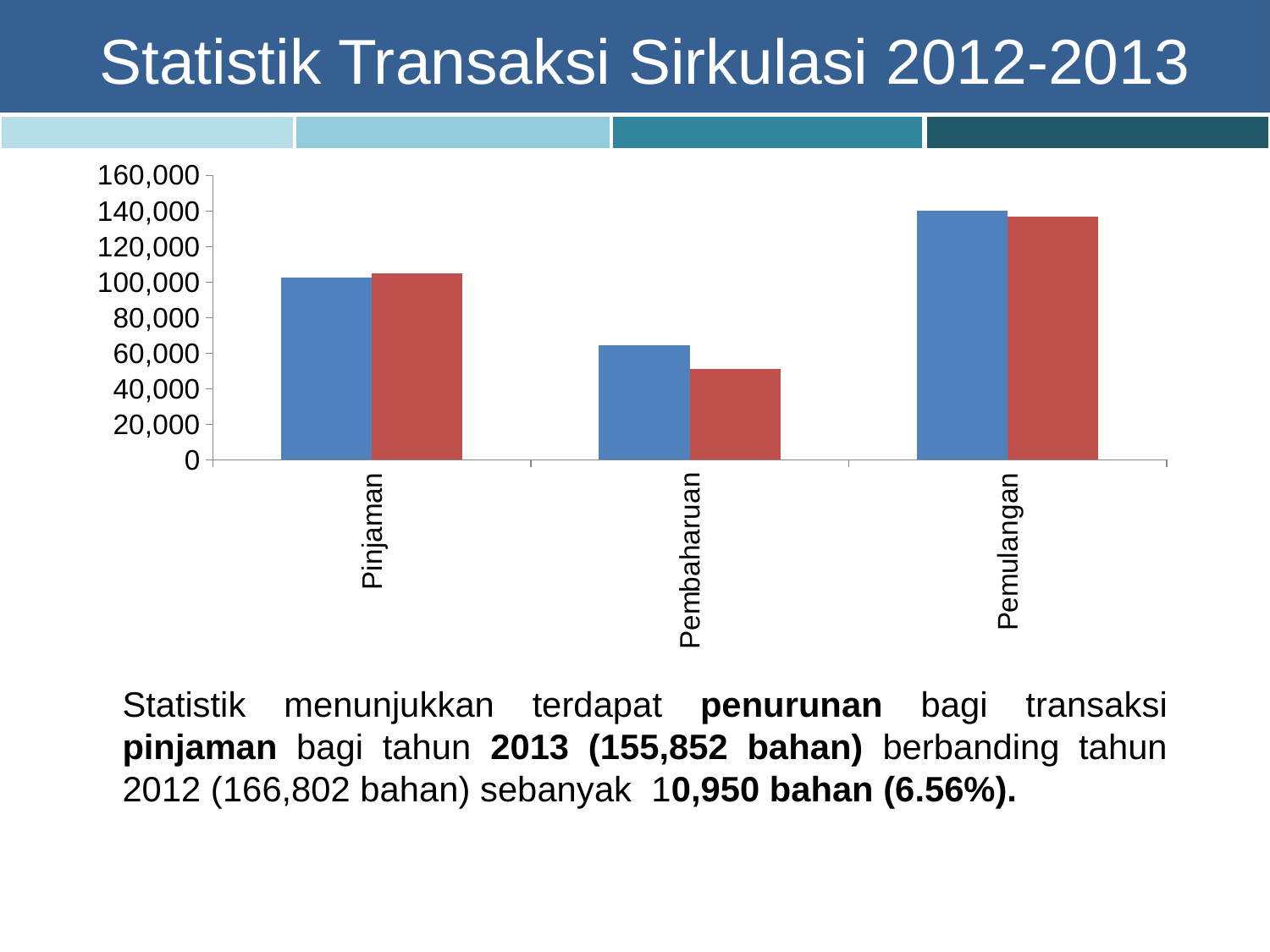

Statistik Transaksi Sirkulasi 2012-2013

### Chart

| Category | 2012 | 2013 |
|---|---|---|
| Pinjaman | 102320.0 | 104926.0 |
| Pembaharuan | 64482.0 | 50926.0 |
| Pemulangan | 140101.0 | 136939.0 |
Statistik menunjukkan terdapat penurunan bagi transaksi pinjaman bagi tahun 2013 (155,852 bahan) berbanding tahun 2012 (166,802 bahan) sebanyak  10,950 bahan (6.56%).